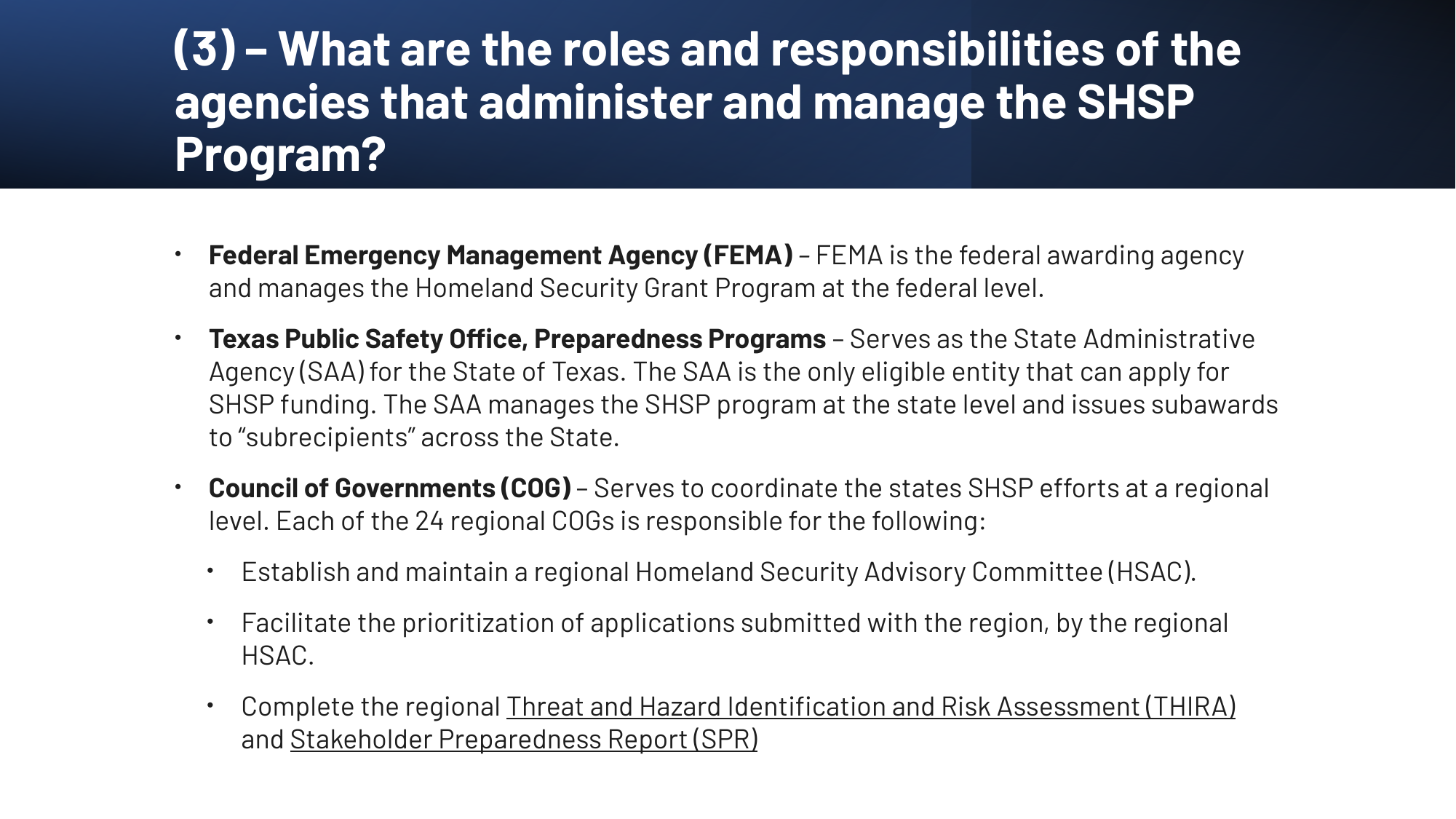

# (3) – What are the roles and responsibilities of the agencies that administer and manage the SHSP Program?
Federal Emergency Management Agency (FEMA) – FEMA is the federal awarding agency and manages the Homeland Security Grant Program at the federal level.
Texas Public Safety Office, Preparedness Programs – Serves as the State Administrative Agency (SAA) for the State of Texas. The SAA is the only eligible entity that can apply for SHSP funding. The SAA manages the SHSP program at the state level and issues subawards to “subrecipients” across the State.
Council of Governments (COG) – Serves to coordinate the states SHSP efforts at a regional level. Each of the 24 regional COGs is responsible for the following:
Establish and maintain a regional Homeland Security Advisory Committee (HSAC).
Facilitate the prioritization of applications submitted with the region, by the regional HSAC.
Complete the regional Threat and Hazard Identification and Risk Assessment (THIRA) and Stakeholder Preparedness Report (SPR)